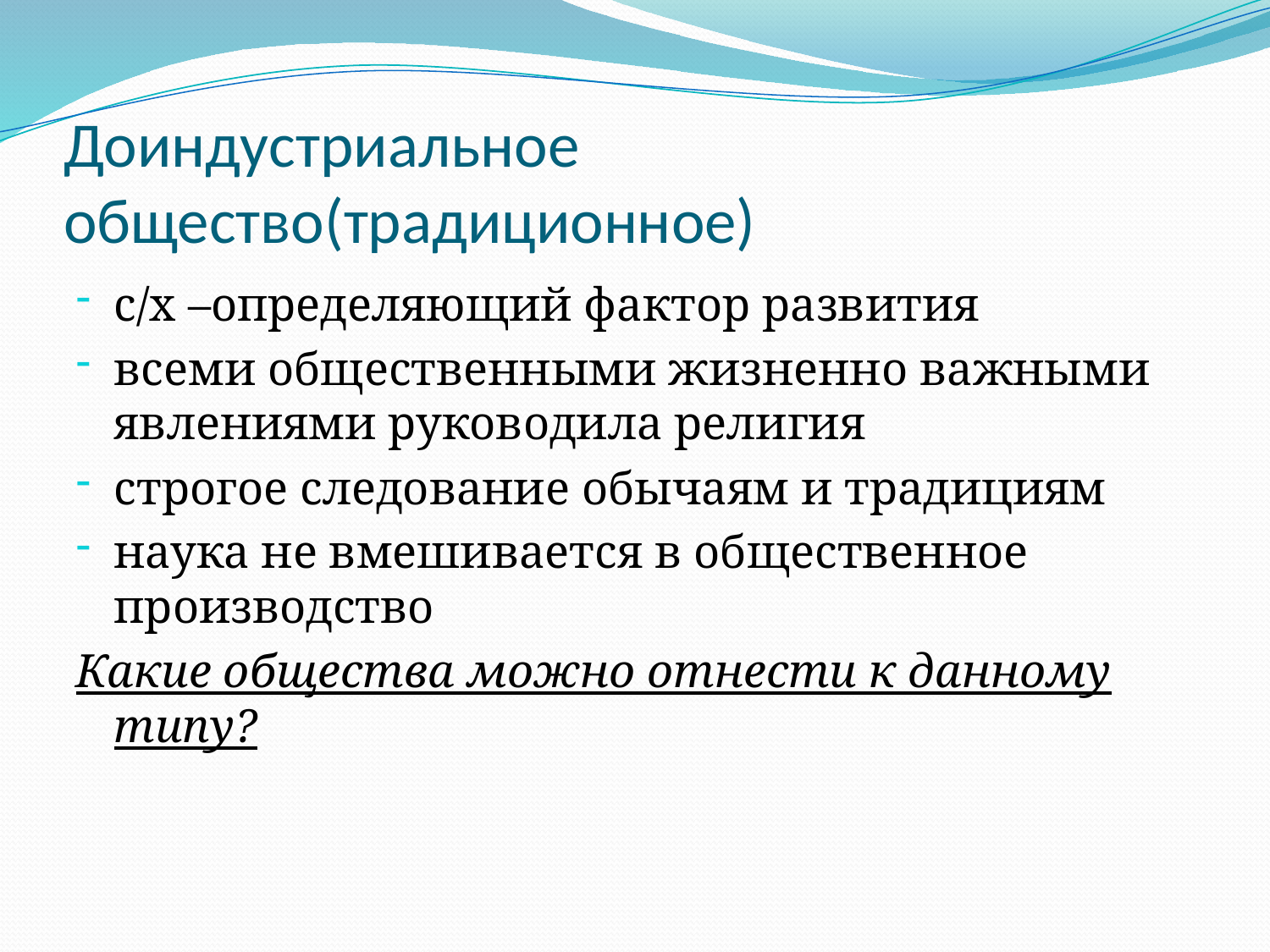

# Доиндустриальное общество(традиционное)
с/х –определяющий фактор развития
всеми общественными жизненно важными явлениями руководила религия
строгое следование обычаям и традициям
наука не вмешивается в общественное производство
Какие общества можно отнести к данному типу?